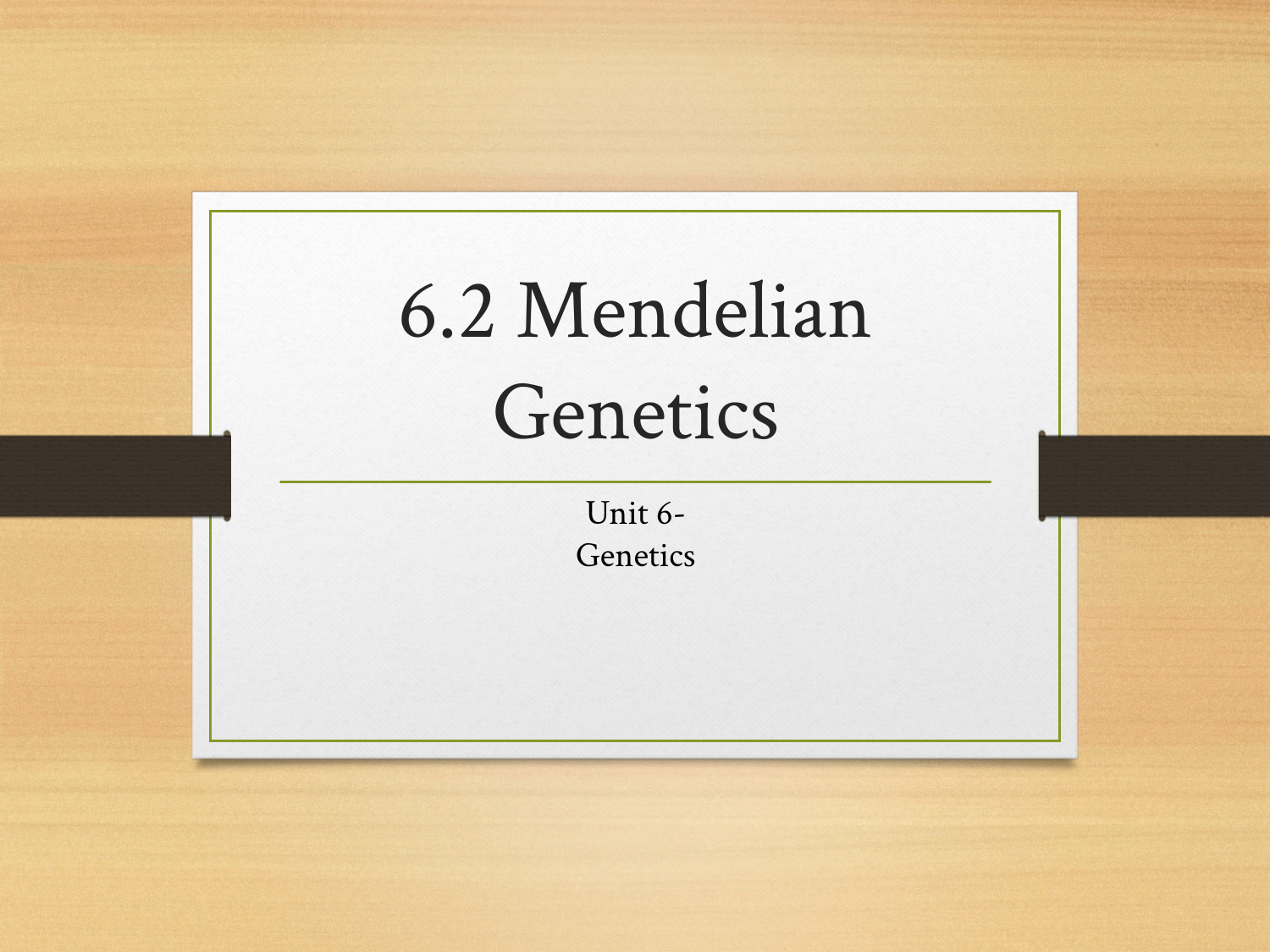

# 6.2 Mendelian Genetics
Unit 6- Genetics